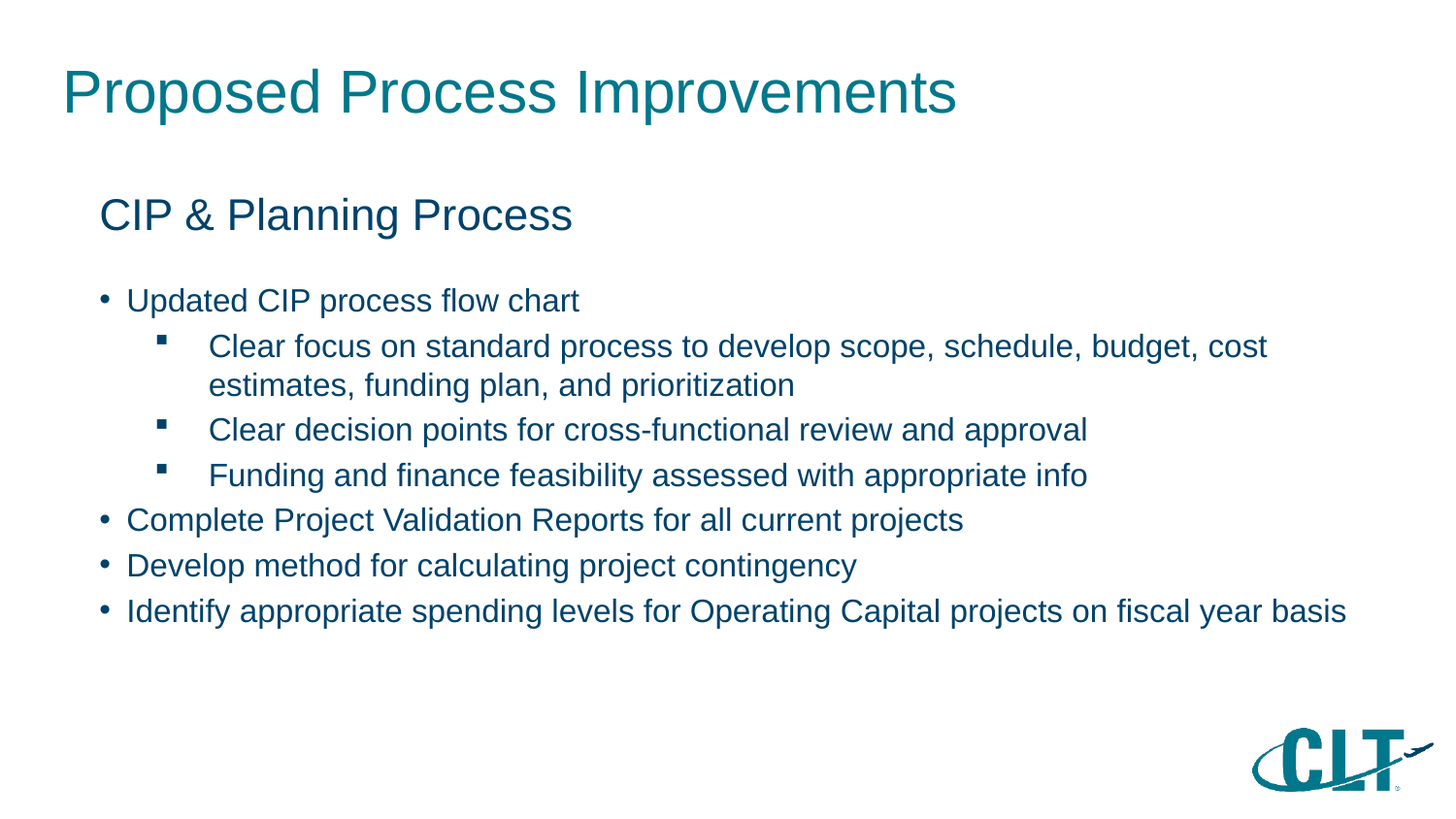

# Proposed Process Improvements
CIP & Planning Process

Updated CIP process flow chart
Clear focus on standard process to develop scope, schedule, budget, cost estimates, funding plan, and prioritization
Clear decision points for cross-functional review and approval
Funding and finance feasibility assessed with appropriate info
Complete Project Validation Reports for all current projects
Develop method for calculating project contingency
Identify appropriate spending levels for Operating Capital projects on fiscal year basis